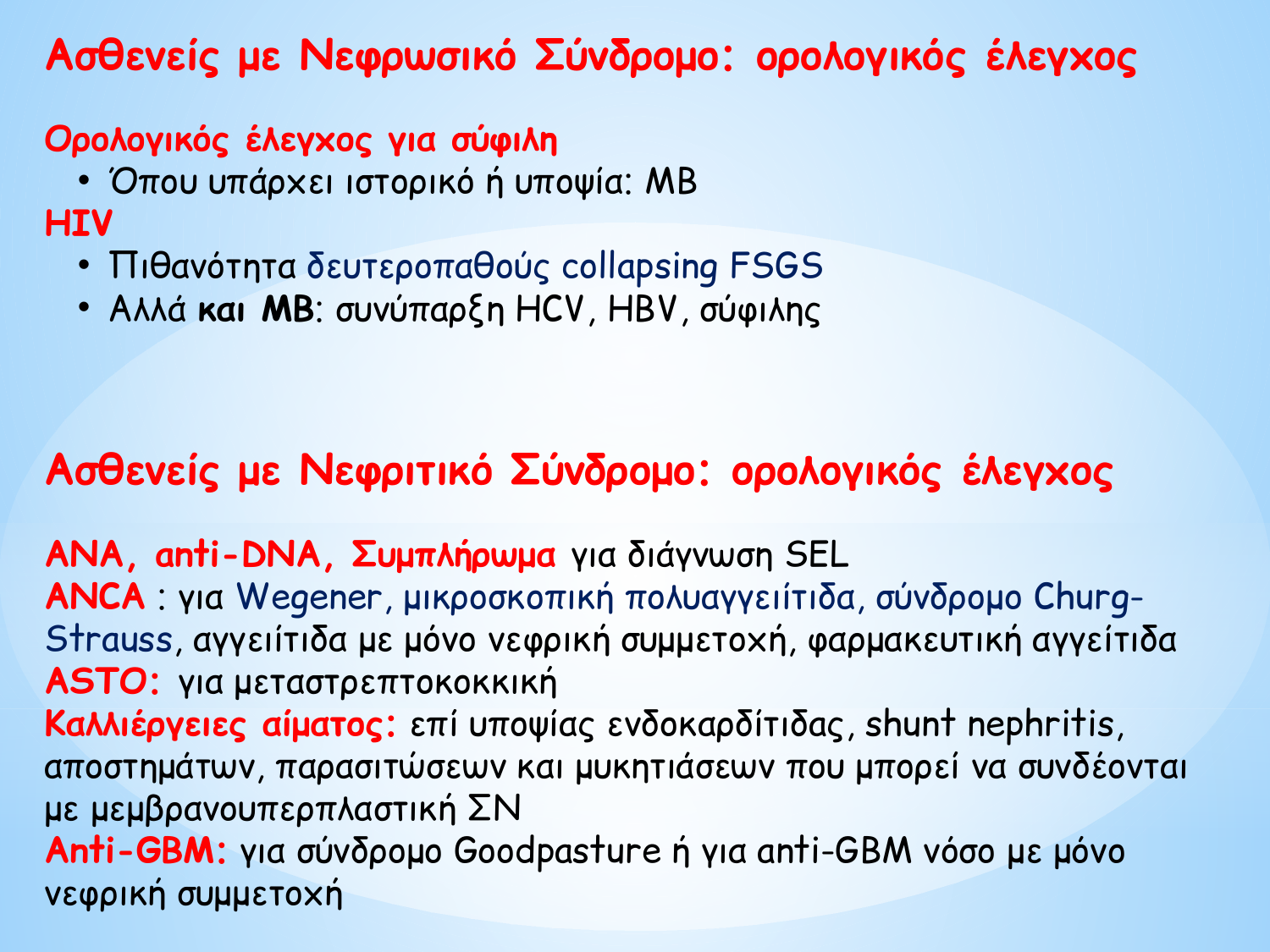

Ασθενείς με Νεφρωσικό Σύνδρομο: ορολογικός έλεγχος

Ορολογικός έλεγχος για σύφιλη
Όπου υπάρχει ιστορικό ή υποψία: ΜΒ
HIV
Πιθανότητα δευτεροπαθούς collapsing FSGS
Αλλά και ΜΒ: συνύπαρξη HCV, HBV, σύφιλης

Ασθενείς με Νεφριτικό Σύνδρομο: ορολογικός έλεγχος

ΑΝΑ, anti-DNA, Συμπλήρωμα για διάγνωση SEL
ANCA : για Wegener, μικροσκοπική πολυαγγειίτιδα, σύνδρομο Churg-Strauss, αγγειίτιδα με μόνο νεφρική συμμετοχή, φαρμακευτική αγγείτιδα
ASTO: για μεταστρεπτοκοκκική
Καλλιέργειες αίματος: επί υποψίας ενδοκαρδίτιδaς, shunt nephritis, αποστημάτων, παρασιτώσεων και μυκητιάσεων που μπορεί να συνδέονται με μεμβρανουπερπλαστική ΣΝ
Anti-GBM: για σύνδρομο Goodpasture ή για anti-GBM νόσο με μόνο νεφρική συμμετοχή